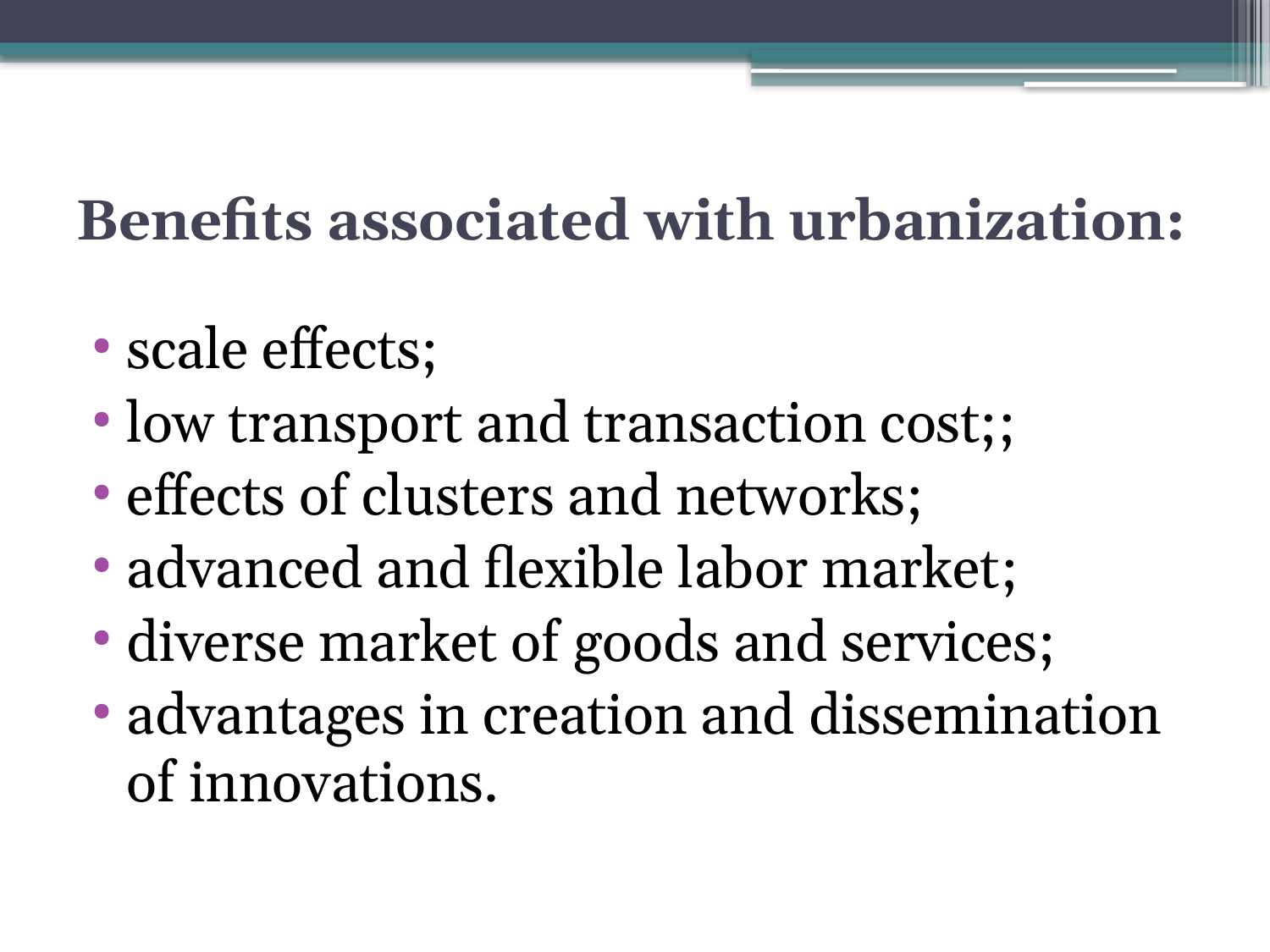

# Benefits associated with urbanization:
scale effects;
low transport and transaction cost;;
effects of clusters and networks;
advanced and flexible labor market;
diverse market of goods and services;
advantages in creation and dissemination of innovations.